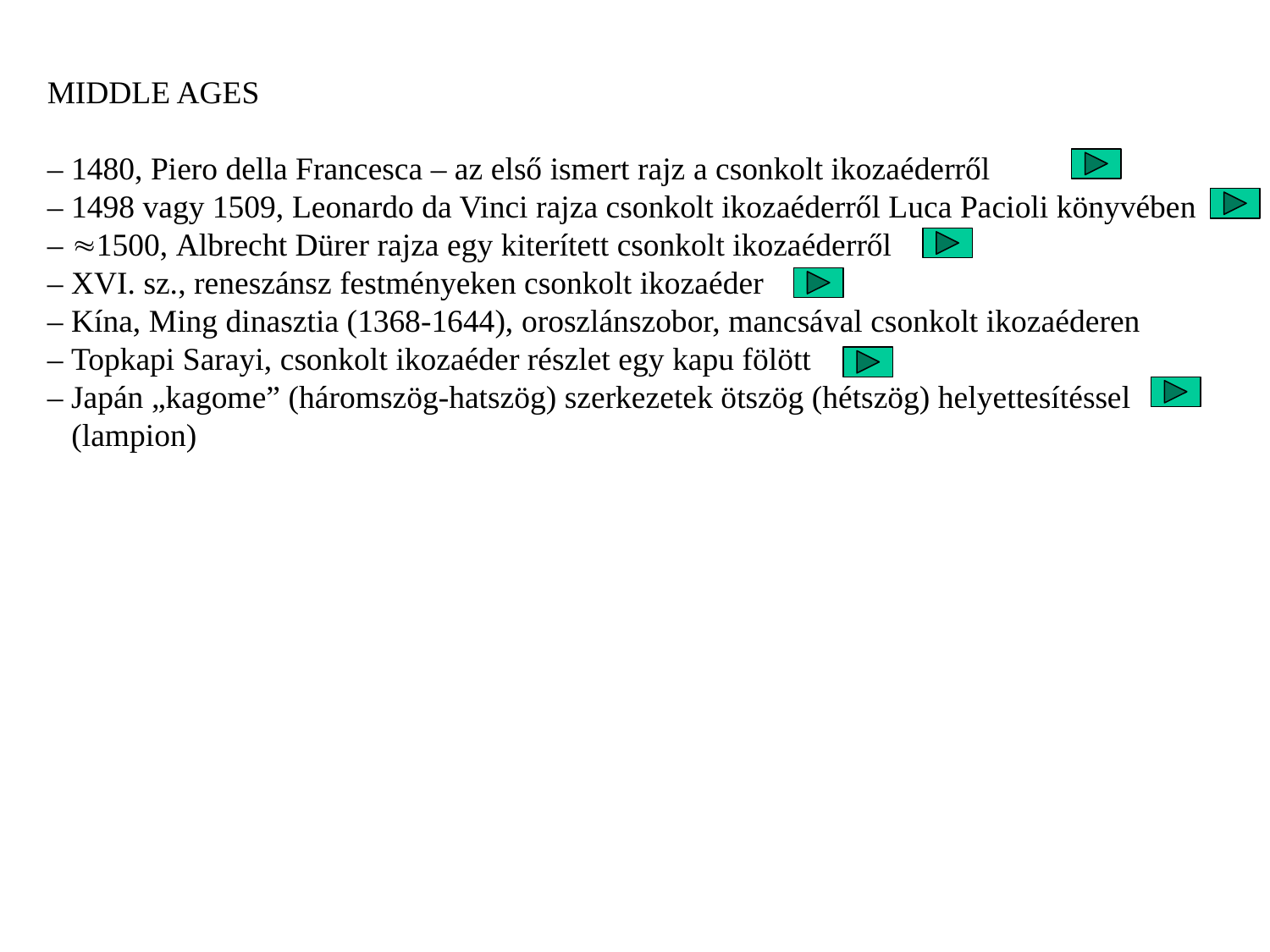

MIDDLE AGES

– 1480, Piero della Francesca – az első ismert rajz a csonkolt ikozaéderről
– 1498 vagy 1509, Leonardo da Vinci rajza csonkolt ikozaéderről Luca Pacioli könyvében
– ≈1500, Albrecht Dürer rajza egy kiterített csonkolt ikozaéderről
– XVI. sz., reneszánsz festményeken csonkolt ikozaéder
– Kína, Ming dinasztia (1368-1644), oroszlánszobor, mancsával csonkolt ikozaéderen
– Topkapi Sarayi, csonkolt ikozaéder részlet egy kapu fölött
– Japán „kagome” (háromszög-hatszög) szerkezetek ötszög (hétszög) helyettesítéssel
   (lampion)